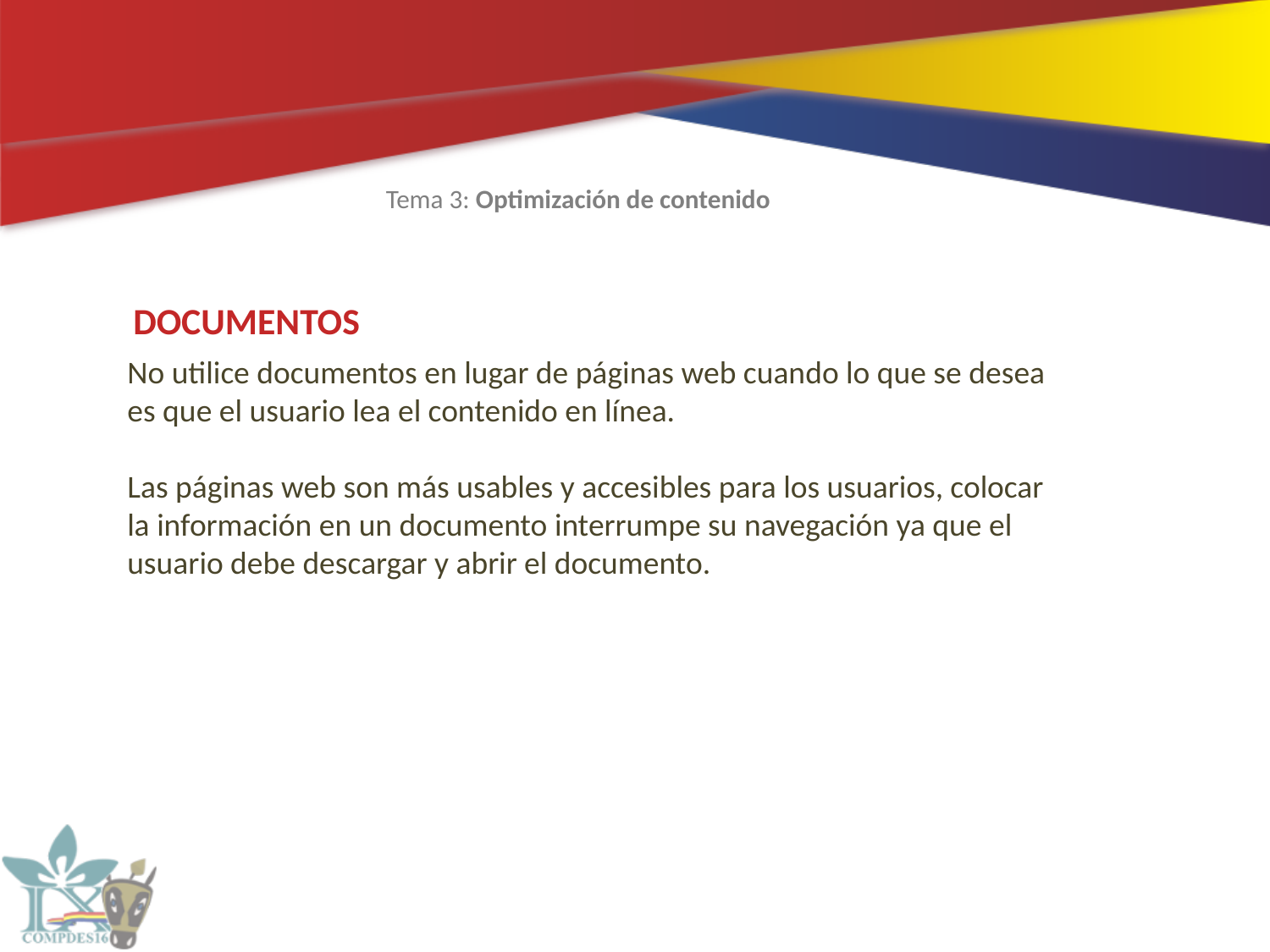

Tema 3: Optimización de contenido
DOCUMENTOS
No utilice documentos en lugar de páginas web cuando lo que se desea es que el usuario lea el contenido en línea.

Las páginas web son más usables y accesibles para los usuarios, colocar la información en un documento interrumpe su navegación ya que el usuario debe descargar y abrir el documento.